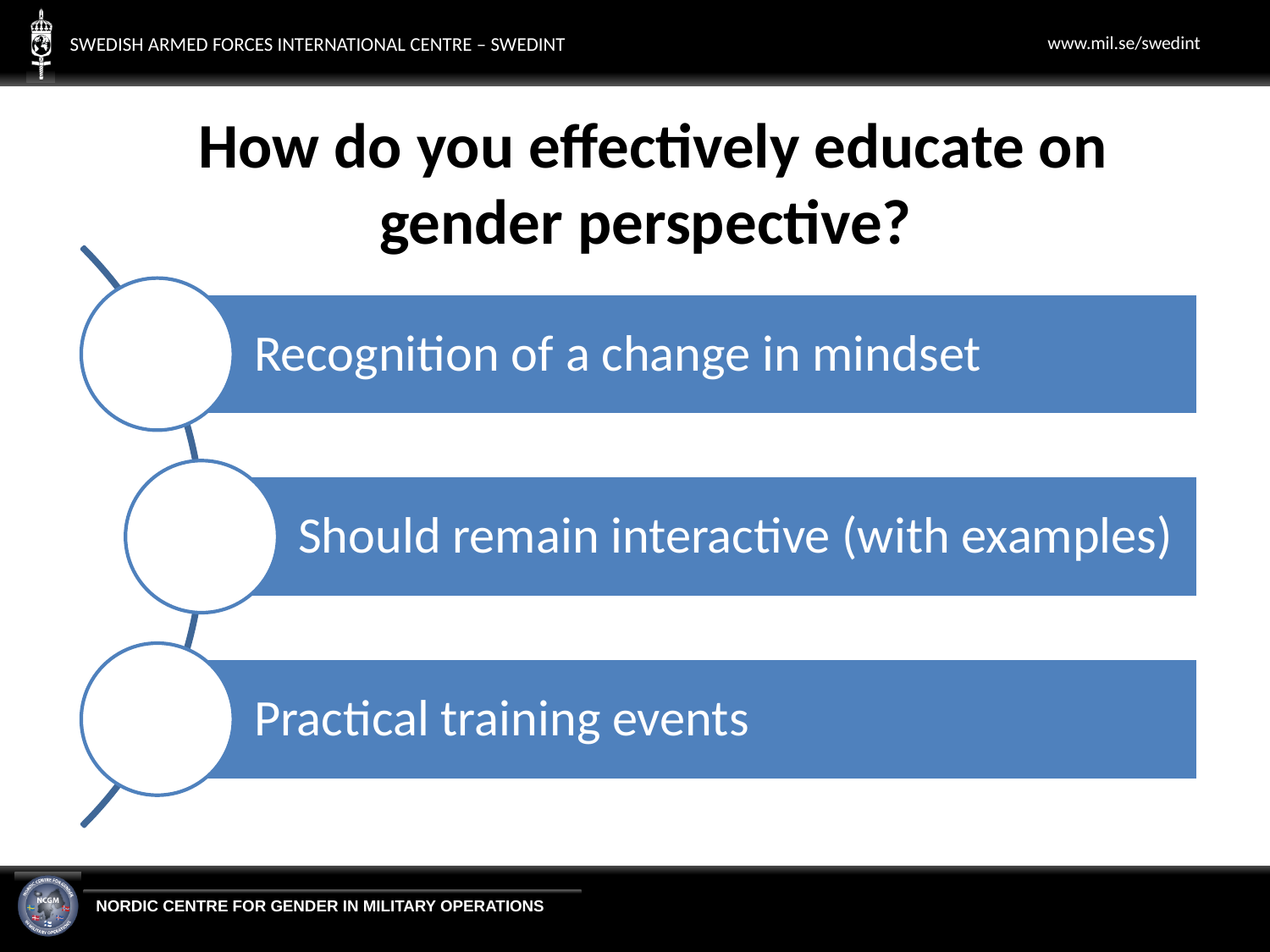

How do you effectively educate on gender perspective?
Recognition of a change in mindset
Should remain interactive (with examples)
Practical training events